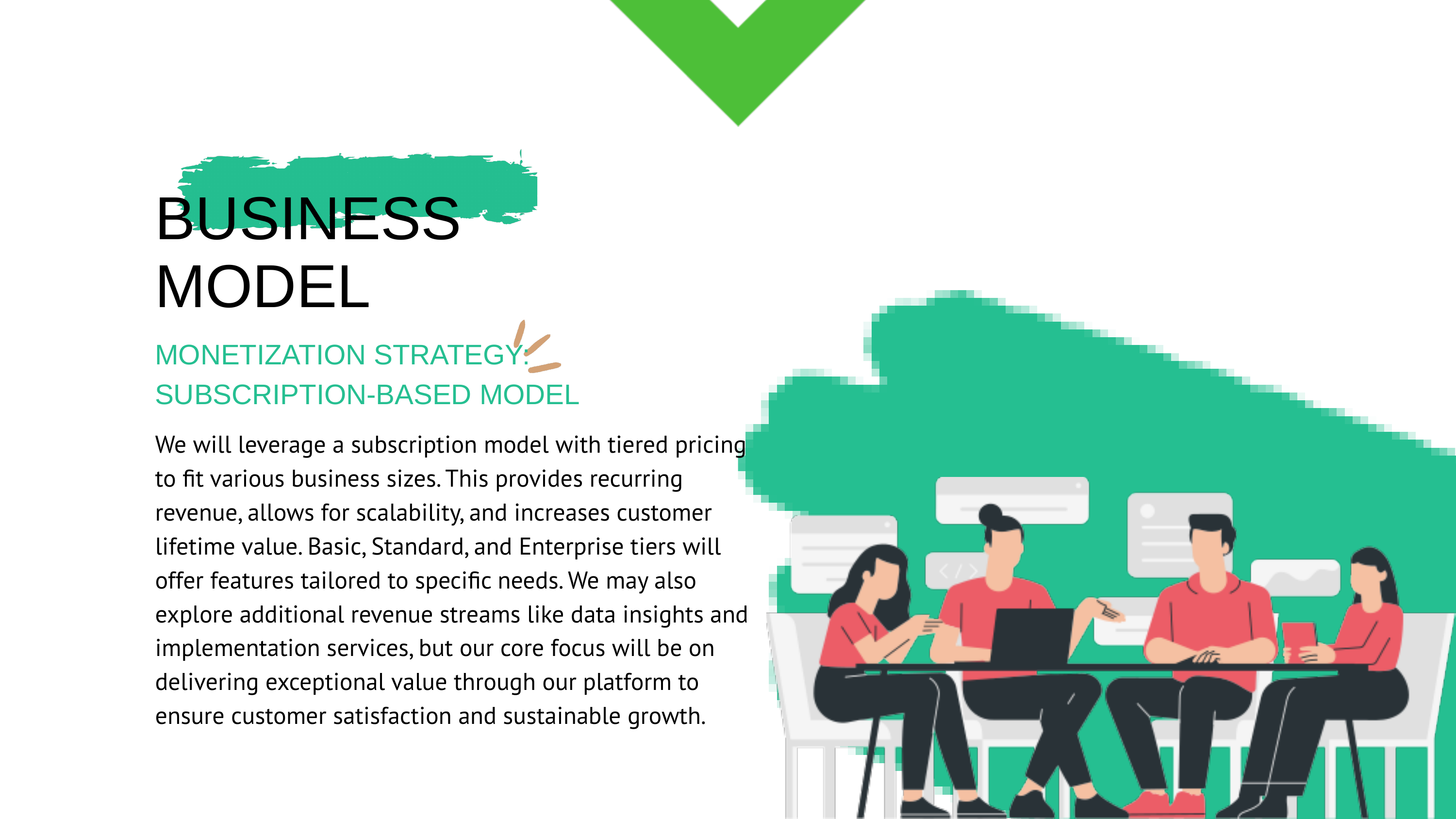

BUSINESS MODEL

MONETIZATION STRATEGY: SUBSCRIPTION-BASED MODEL
We will leverage a subscription model with tiered pricing to fit various business sizes. This provides recurring revenue, allows for scalability, and increases customer lifetime value. Basic, Standard, and Enterprise tiers will offer features tailored to specific needs. We may also explore additional revenue streams like data insights and implementation services, but our core focus will be on delivering exceptional value through our platform to ensure customer satisfaction and sustainable growth.